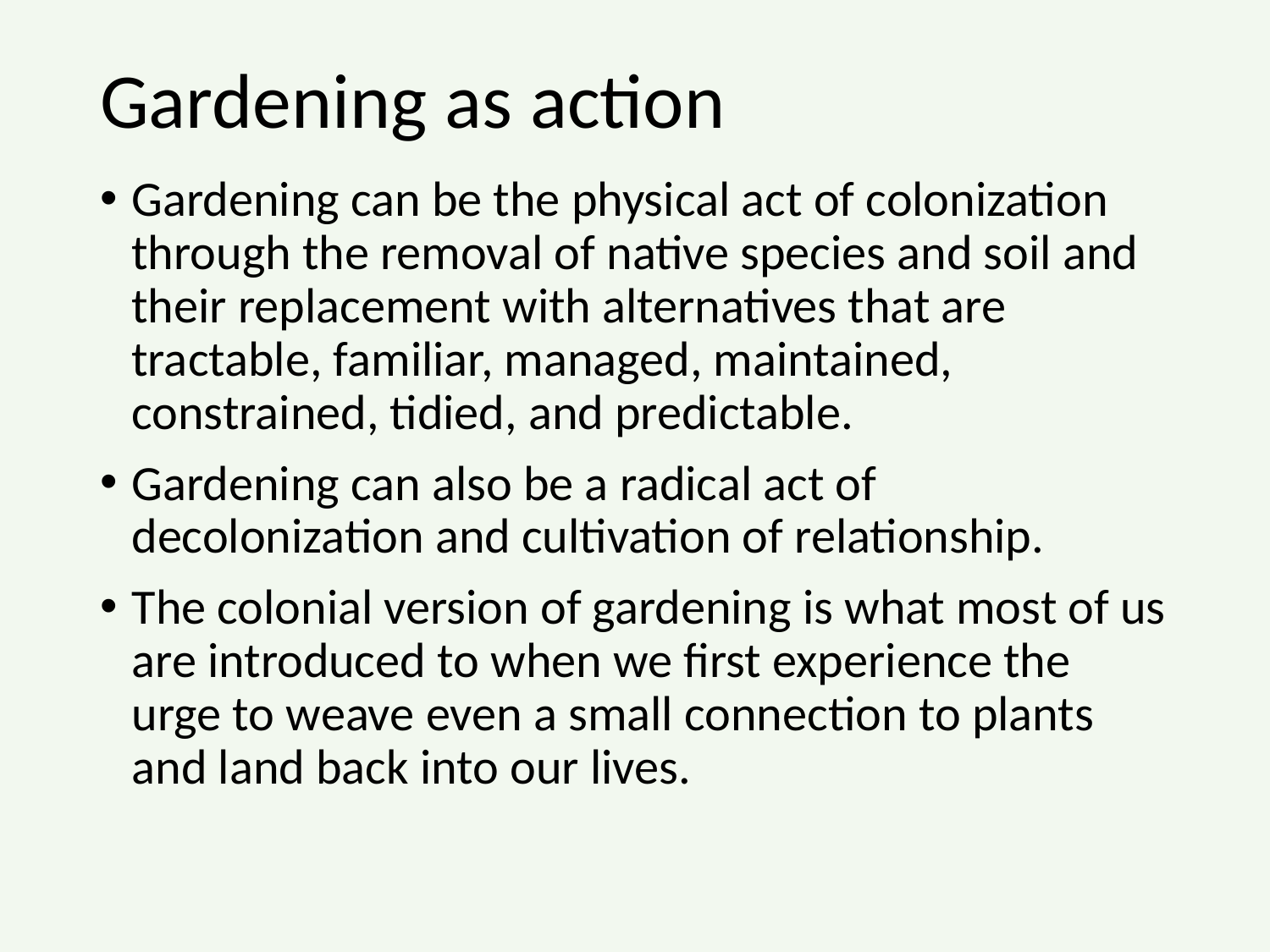

# Gardening as action
Gardening can be the physical act of colonization through the removal of native species and soil and their replacement with alternatives that are tractable, familiar, managed, maintained, constrained, tidied, and predictable.
Gardening can also be a radical act of decolonization and cultivation of relationship.
The colonial version of gardening is what most of us are introduced to when we first experience the urge to weave even a small connection to plants and land back into our lives.